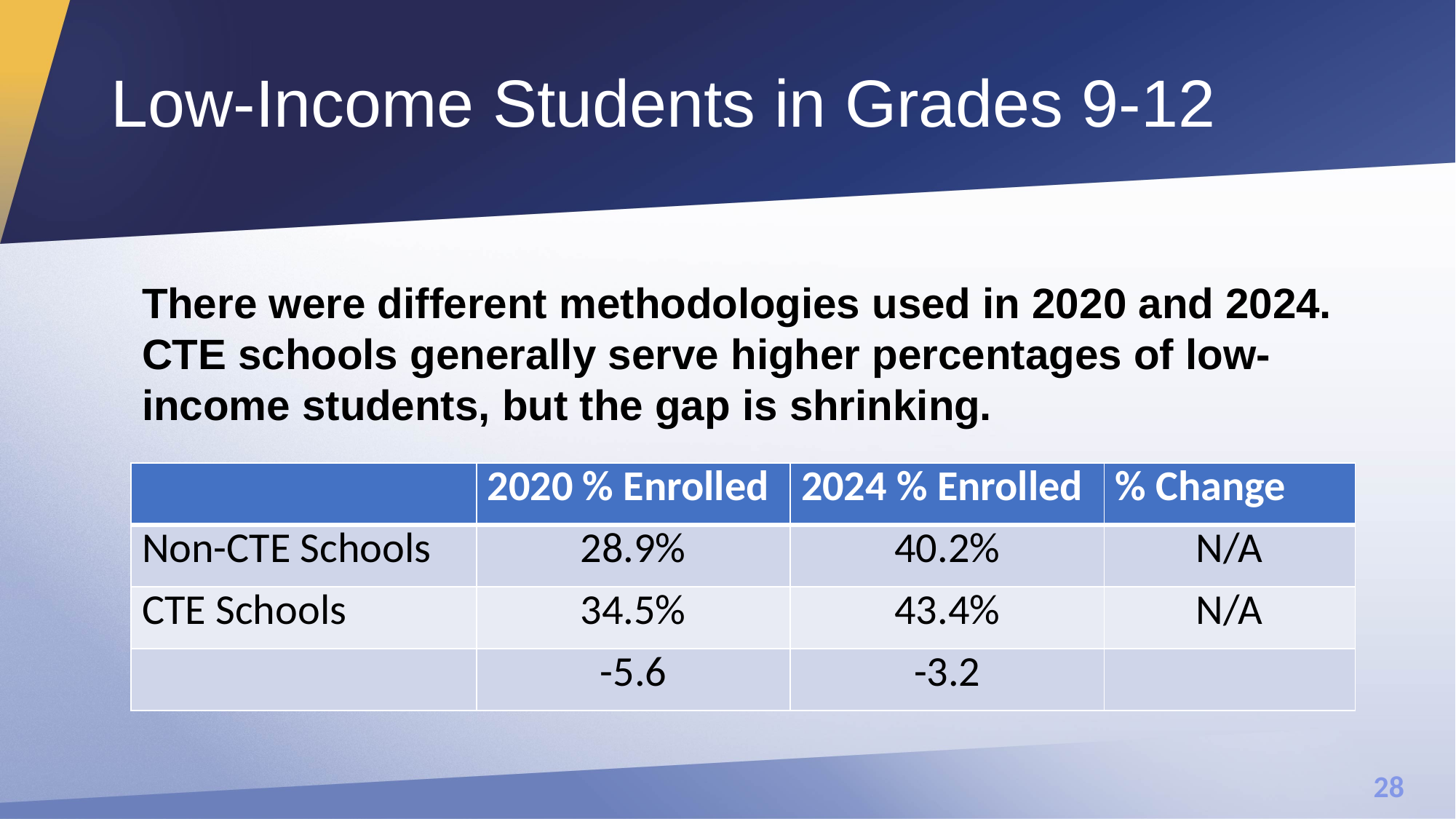

# Low-Income Students in Grades 9-12
There were different methodologies used in 2020 and 2024. CTE schools generally serve higher percentages of low-income students, but the gap is shrinking.
|  | 2020 % Enrolled | 2024 % Enrolled | % Change |
| --- | --- | --- | --- |
| Non-CTE Schools | 28.9% | 40.2% | N/A |
| CTE Schools | 34.5% | 43.4% | N/A |
|  | -5.6 | -3.2 |  |